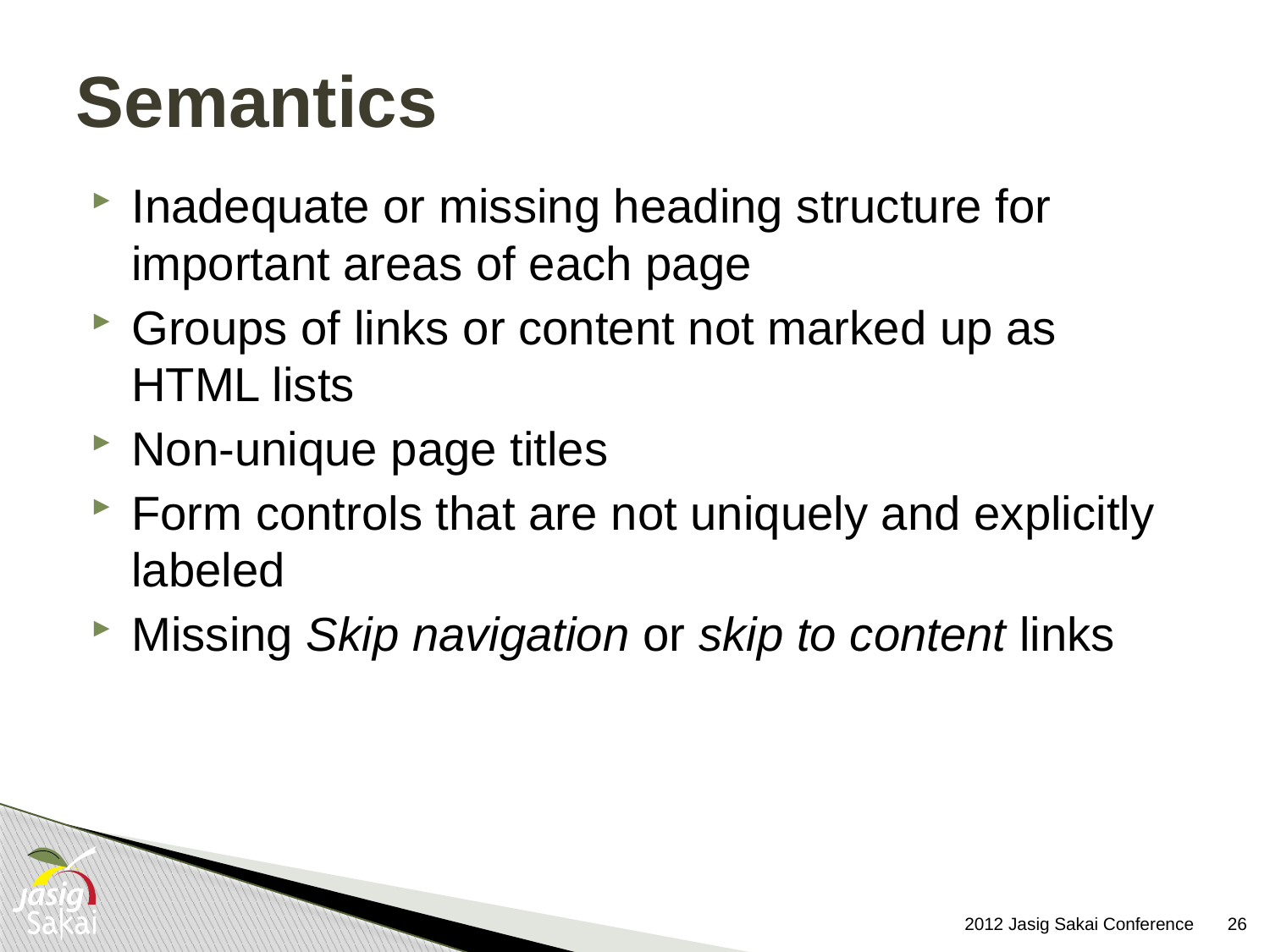

# Semantics
Inadequate or missing heading structure for important areas of each page
Groups of links or content not marked up as HTML lists
Non-unique page titles
Form controls that are not uniquely and explicitly labeled
Missing Skip navigation or skip to content links
2012 Jasig Sakai Conference
26